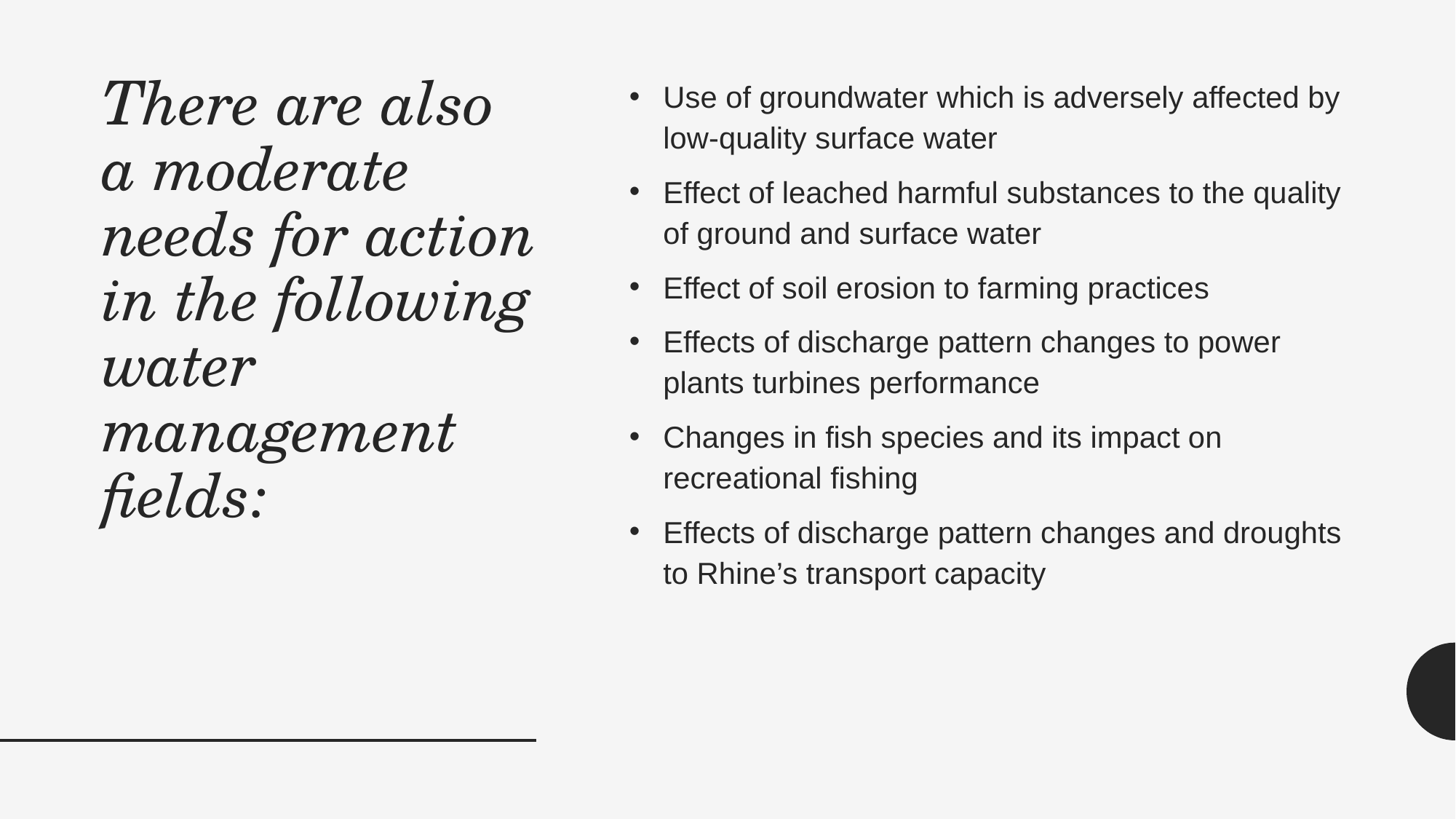

# There are also a moderate needs for action in the following water management fields:
Use of groundwater which is adversely affected by low-quality surface water
Effect of leached harmful substances to the quality of ground and surface water
Effect of soil erosion to farming practices
Effects of discharge pattern changes to power plants turbines performance
Changes in fish species and its impact on recreational fishing
Effects of discharge pattern changes and droughts to Rhine’s transport capacity